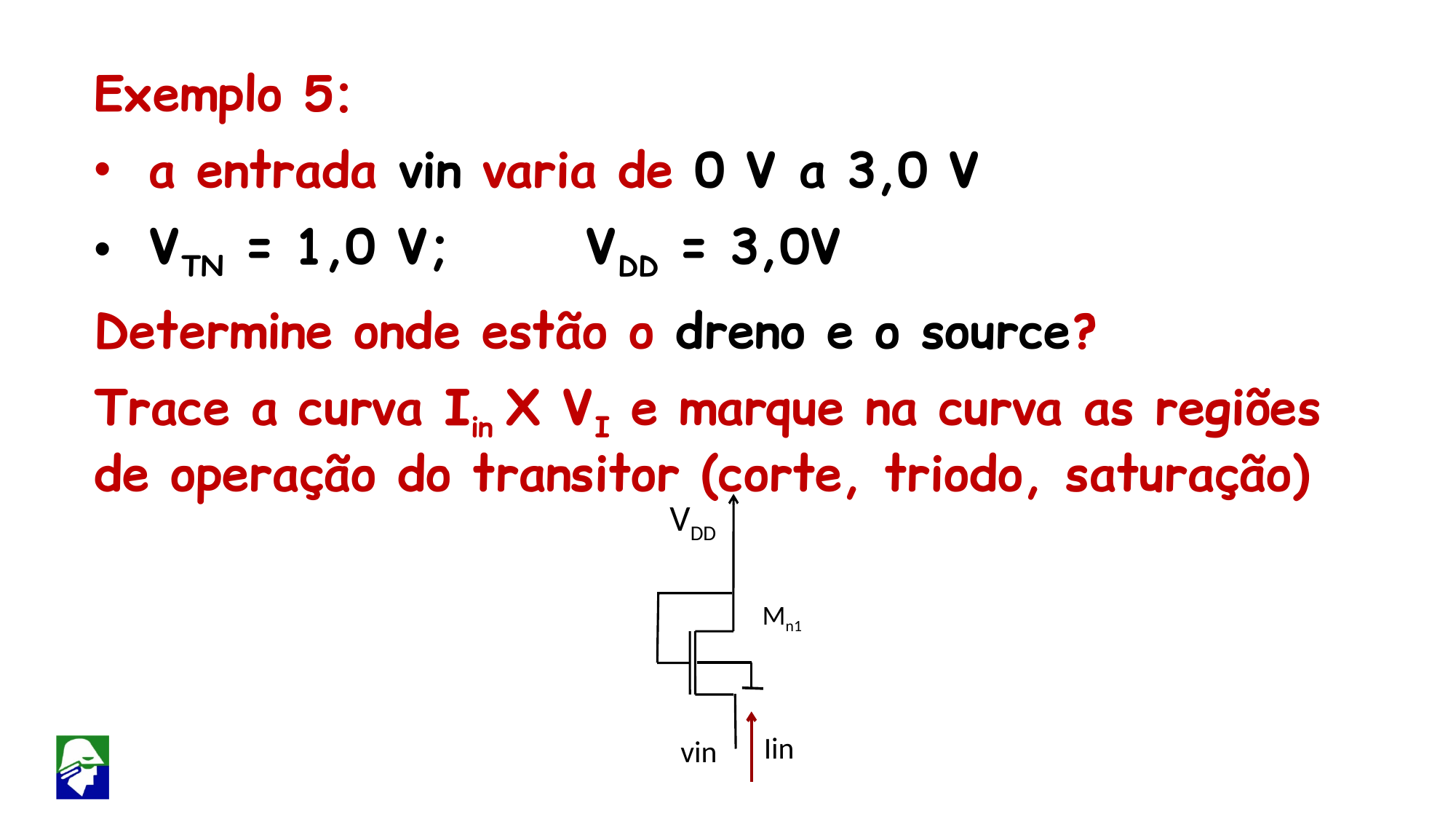

Exemplo 5:
a entrada vin varia de 0 V a 3,0 V
VTN = 1,0 V;		VDD = 3,0V
Determine onde estão o dreno e o source?
Trace a curva Iin X VI e marque na curva as regiões de operação do transitor (corte, triodo, saturação)

 VDD
vin
Mn1

Iin
155